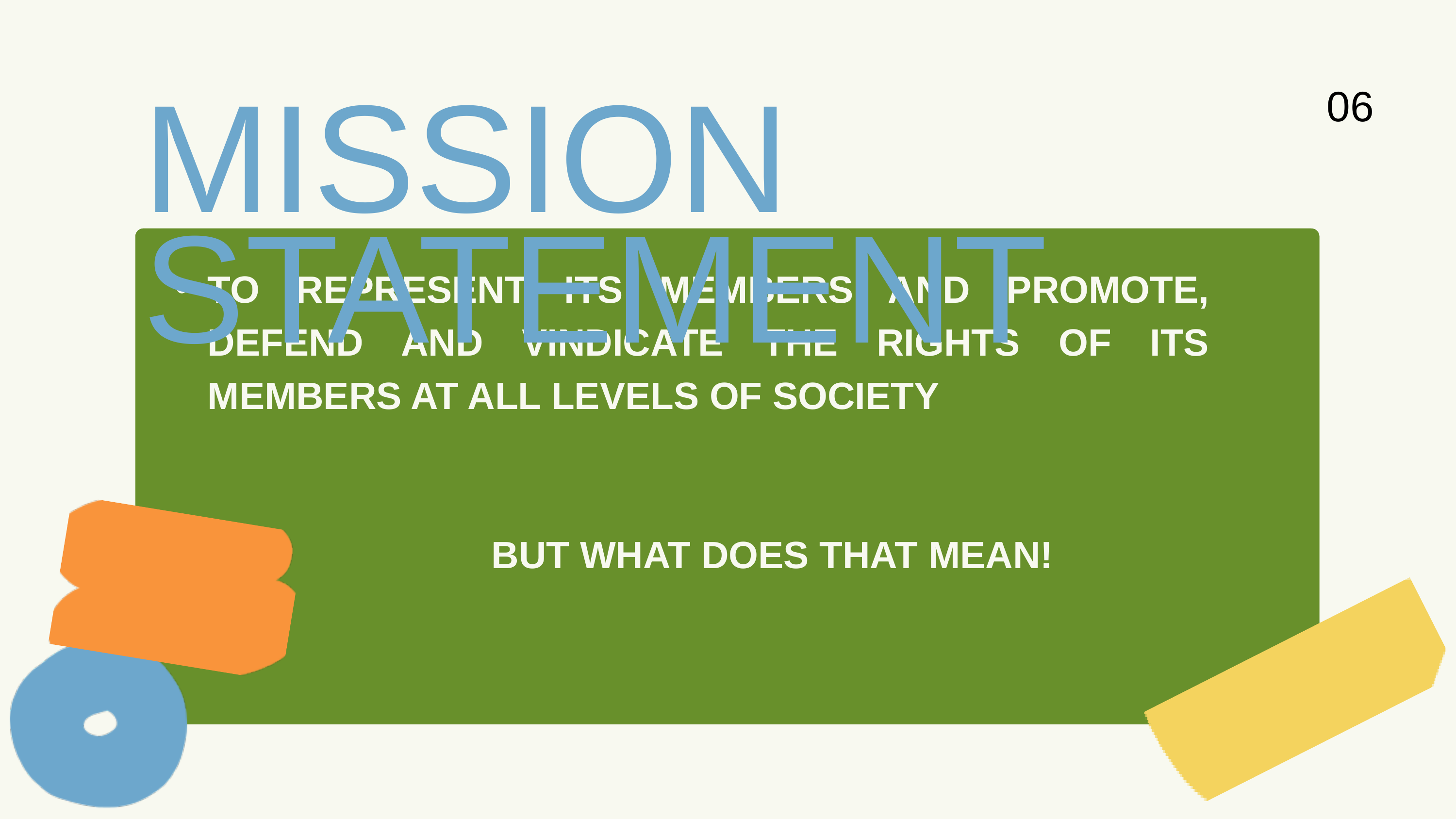

06
MISSION STATEMENT

TO REPRESENT ITS MEMBERS AND PROMOTE, DEFEND AND VINDICATE THE RIGHTS OF ITS MEMBERS AT ALL LEVELS OF SOCIETY​

                                 BUT WHAT DOES THAT MEAN!